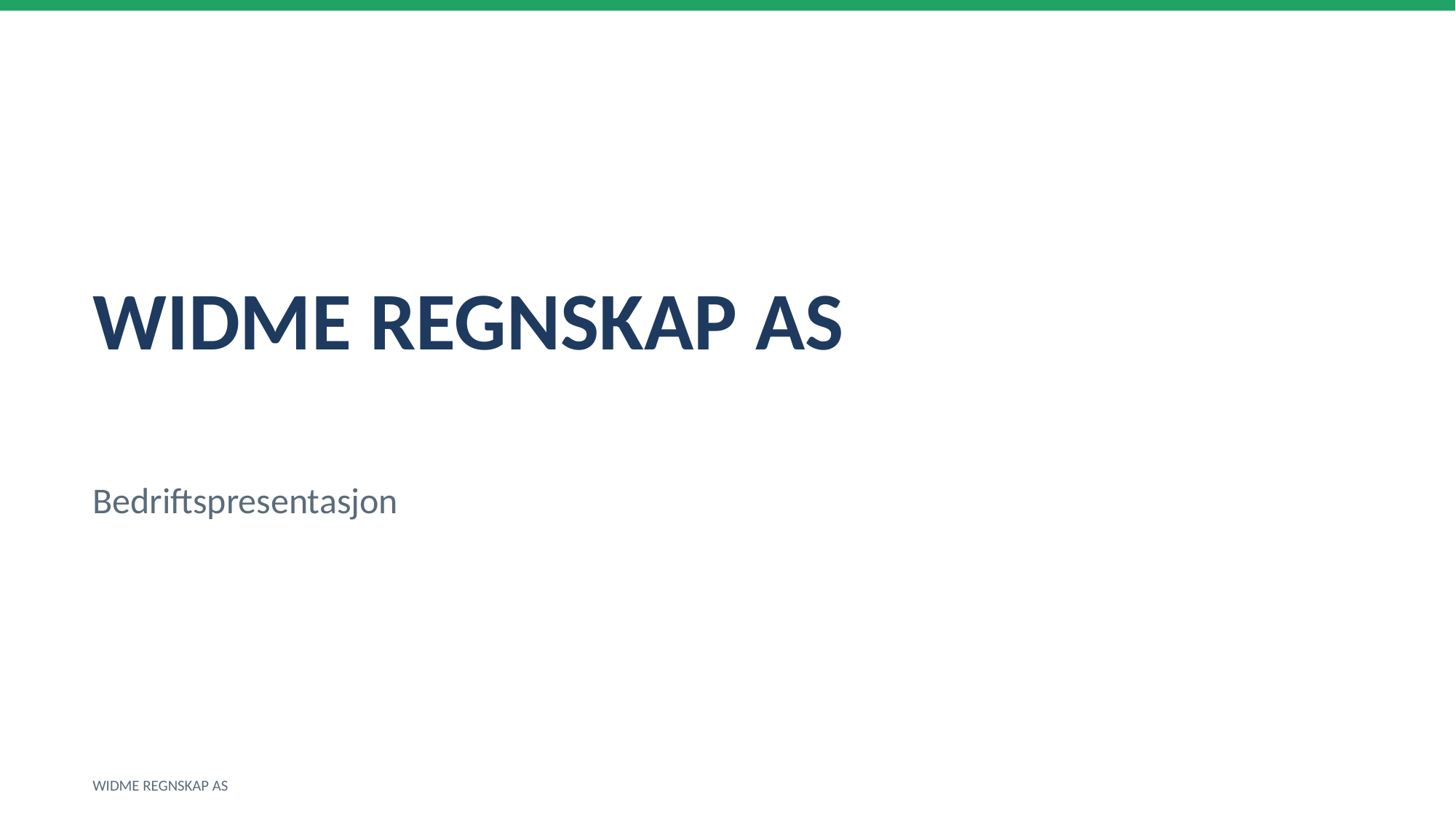

WIDME REGNSKAP AS
Bedriftspresentasjon
WIDME REGNSKAP AS